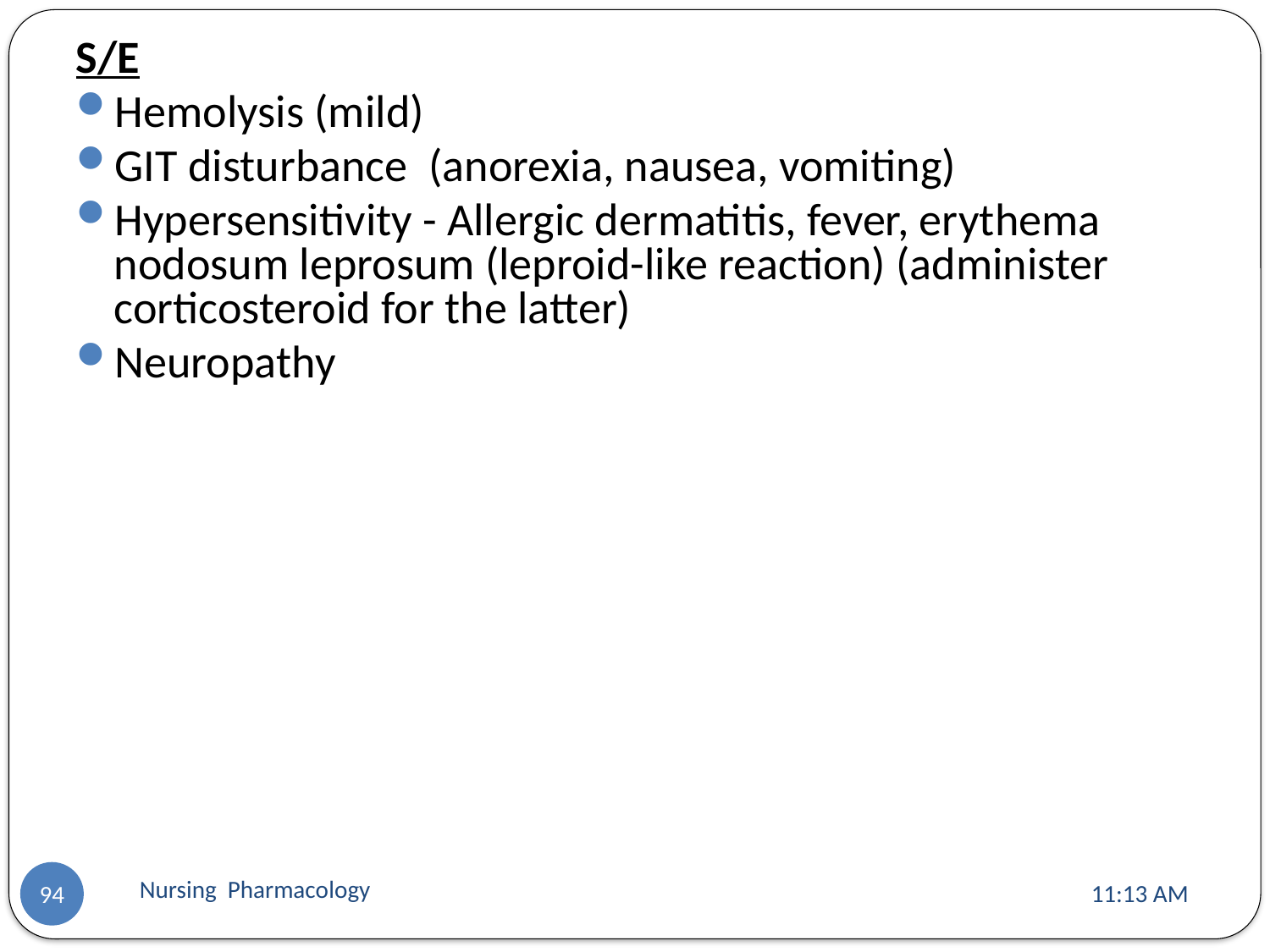

S/E
Hemolysis (mild)
GIT disturbance  (anorexia, nausea, vomiting)
Hypersensitivity - Allergic dermatitis, fever, erythema nodosum leprosum (leproid-like reaction) (administer corticosteroid for the latter)
Neuropathy

Nursing  Pharmacology
11:13 AM
94